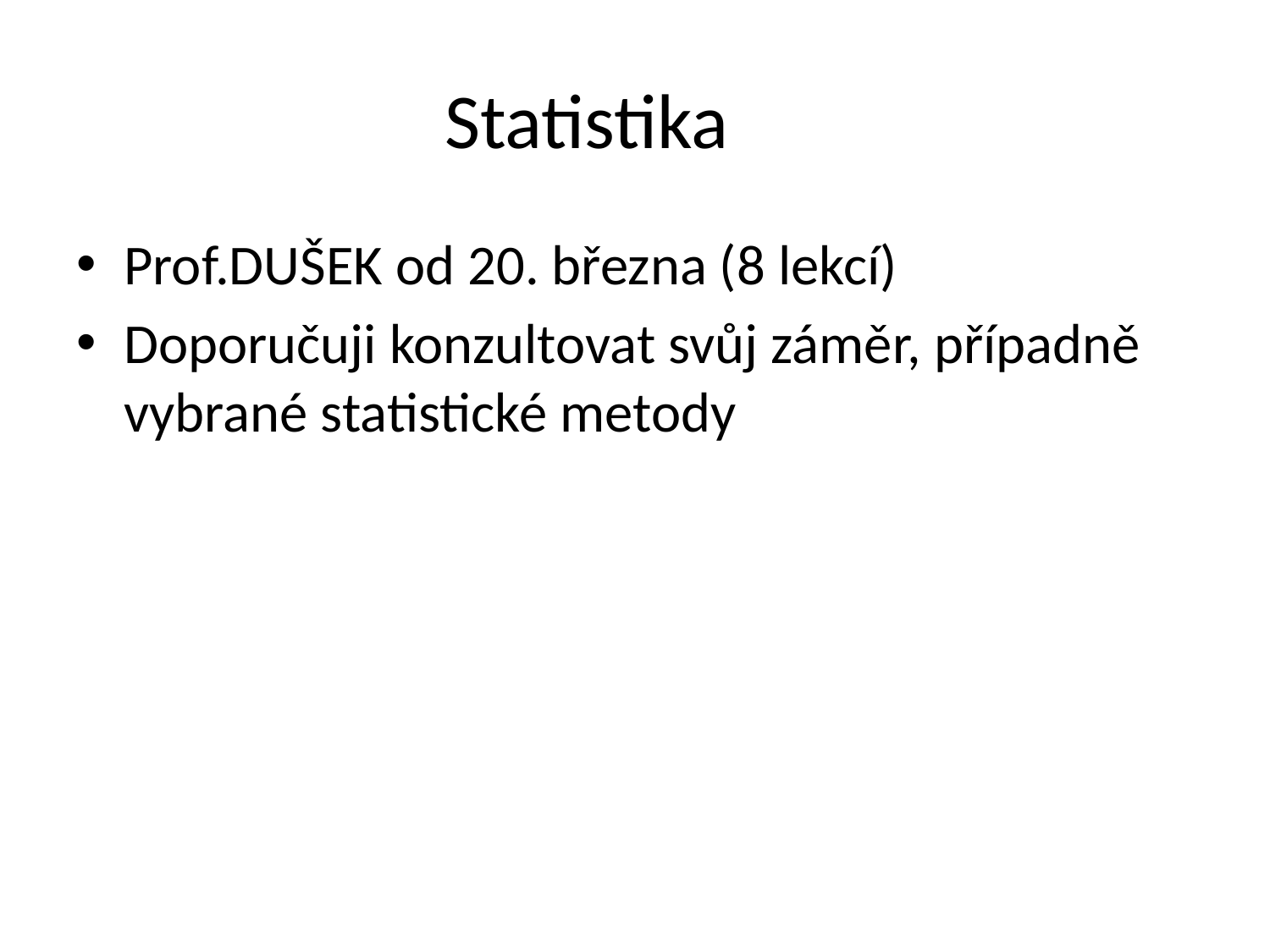

# Statistika
Prof.DUŠEK od 20. března (8 lekcí)
Doporučuji konzultovat svůj záměr, případně vybrané statistické metody